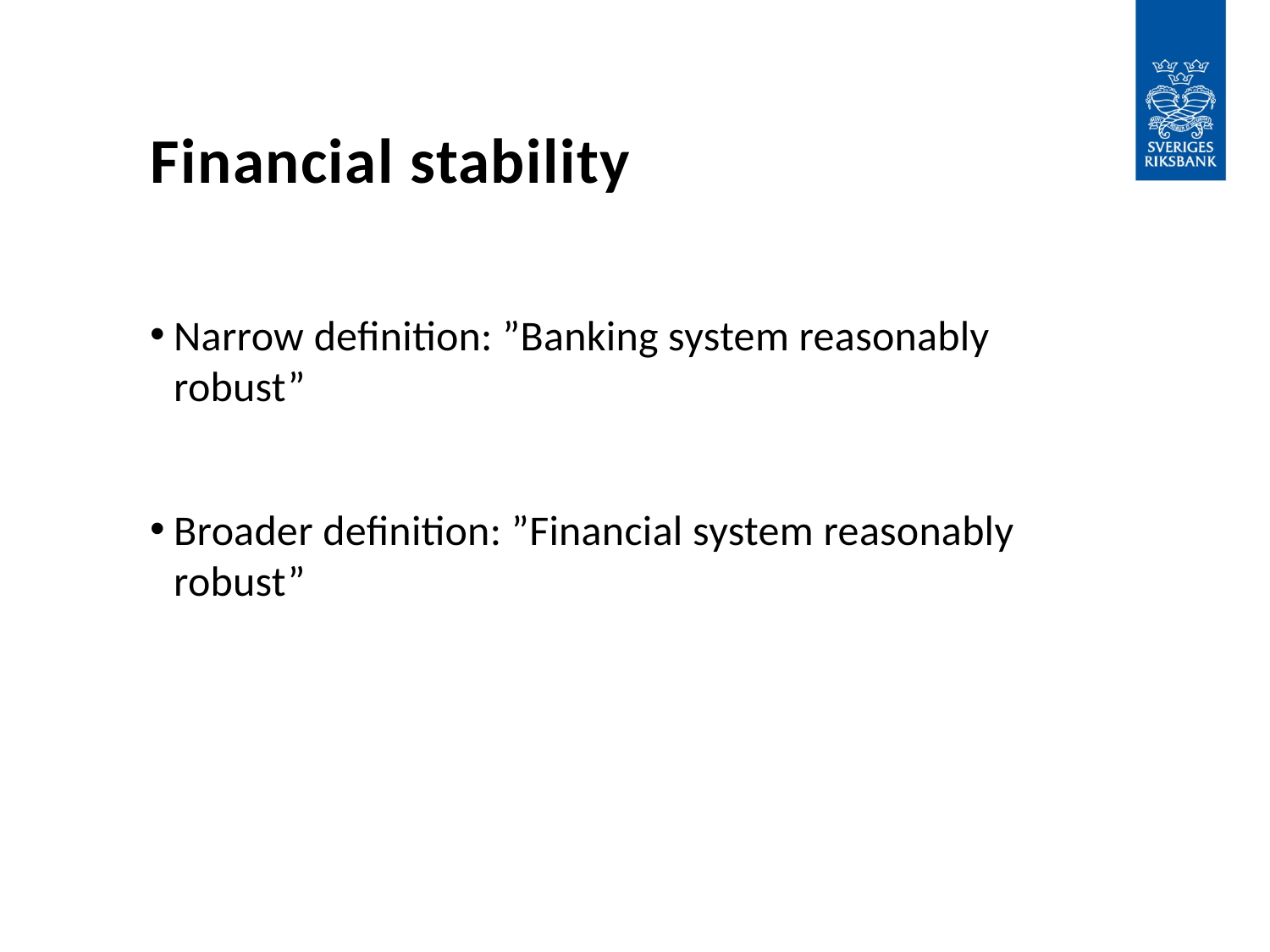

# Financial stability

Narrow definition: ”Banking system reasonably robust”

Broader definition: ”Financial system reasonably robust”